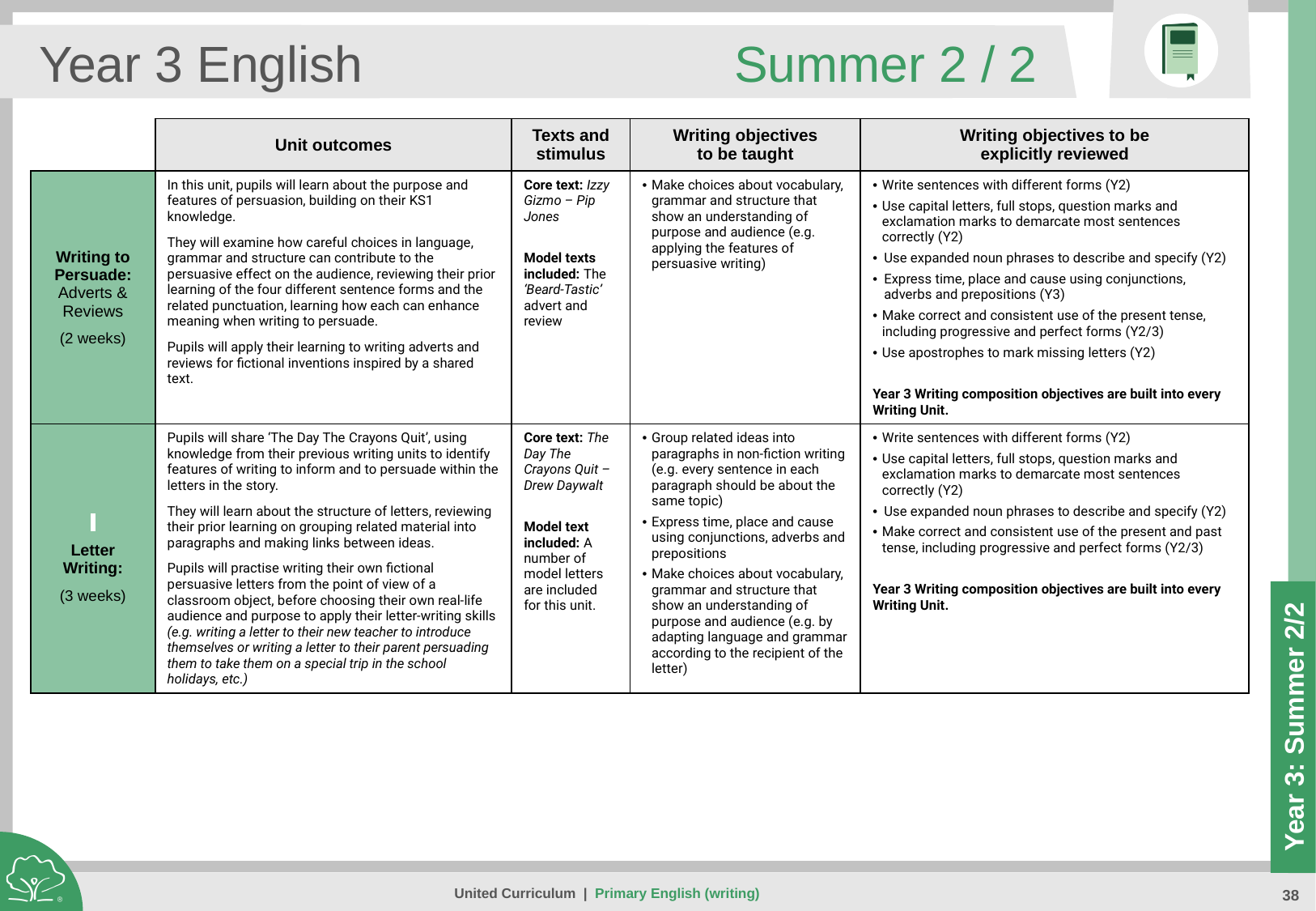

Year 3 English
Summer 2 / 2
|  | Unit outcomes | Texts and stimulus | Writing objectives to be taught | Writing objectives to be explicitly reviewed |
| --- | --- | --- | --- | --- |
| Writing to Persuade: Adverts & Reviews (2 weeks) | In this unit, pupils will learn about the purpose and features of persuasion, building on their KS1 knowledge. They will examine how careful choices in language, grammar and structure can contribute to the persuasive effect on the audience, reviewing their prior learning of the four different sentence forms and the related punctuation, learning how each can enhance meaning when writing to persuade. Pupils will apply their learning to writing adverts and reviews for fictional inventions inspired by a shared text. | Core text: Izzy Gizmo – Pip Jones Model texts included: The ‘Beard-Tastic’ advert and review | Make choices about vocabulary, grammar and structure that show an understanding of purpose and audience (e.g. applying the features of persuasive writing) | Write sentences with different forms (Y2) Use capital letters, full stops, question marks and exclamation marks to demarcate most sentences correctly (Y2) Use expanded noun phrases to describe and specify (Y2) Express time, place and cause using conjunctions, adverbs and prepositions (Y3) Make correct and consistent use of the present tense, including progressive and perfect forms (Y2/3) Use apostrophes to mark missing letters (Y2) Year 3 Writing composition objectives are built into every Writing Unit. |
| Letter Writing: (3 weeks) | Pupils will share ‘The Day The Crayons Quit’, using knowledge from their previous writing units to identify features of writing to inform and to persuade within the letters in the story. They will learn about the structure of letters, reviewing their prior learning on grouping related material into paragraphs and making links between ideas. Pupils will practise writing their own fictional persuasive letters from the point of view of a classroom object, before choosing their own real-life audience and purpose to apply their letter-writing skills (e.g. writing a letter to their new teacher to introduce themselves or writing a letter to their parent persuading them to take them on a special trip in the school holidays, etc.) | Core text: The Day The Crayons Quit – Drew Daywalt Model text included: A number of model letters are included for this unit. | Group related ideas into paragraphs in non-fiction writing (e.g. every sentence in each paragraph should be about the same topic) Express time, place and cause using conjunctions, adverbs and prepositions Make choices about vocabulary, grammar and structure that show an understanding of purpose and audience (e.g. by adapting language and grammar according to the recipient of the letter) | Write sentences with different forms (Y2) Use capital letters, full stops, question marks and exclamation marks to demarcate most sentences correctly (Y2) Use expanded noun phrases to describe and specify (Y2) Make correct and consistent use of the present and past tense, including progressive and perfect forms (Y2/3) Year 3 Writing composition objectives are built into every Writing Unit. |
Year 3: Summer 2/2